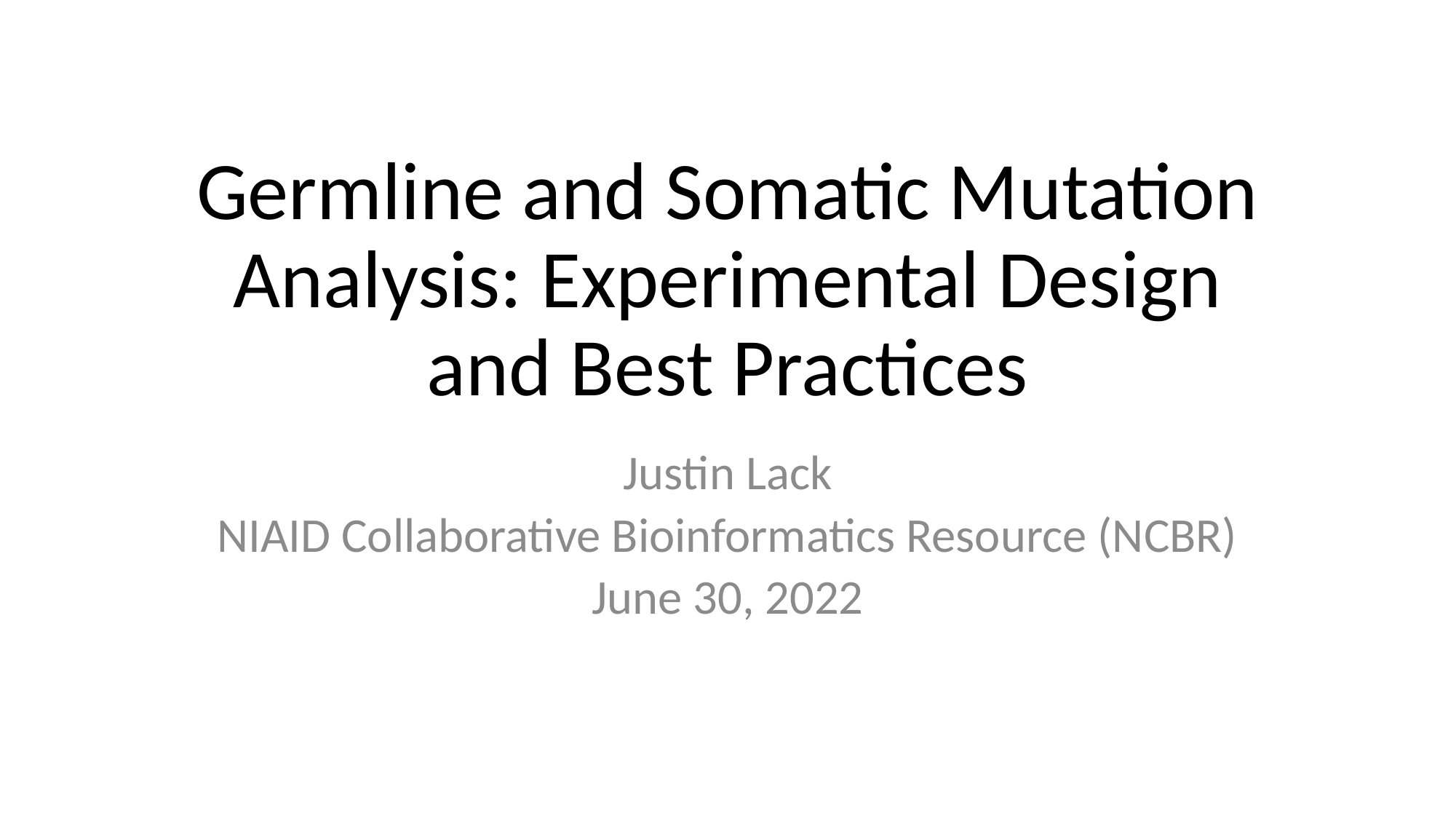

# Germline and Somatic Mutation Analysis: Experimental Design and Best Practices
Justin Lack
NIAID Collaborative Bioinformatics Resource (NCBR)
June 30, 2022